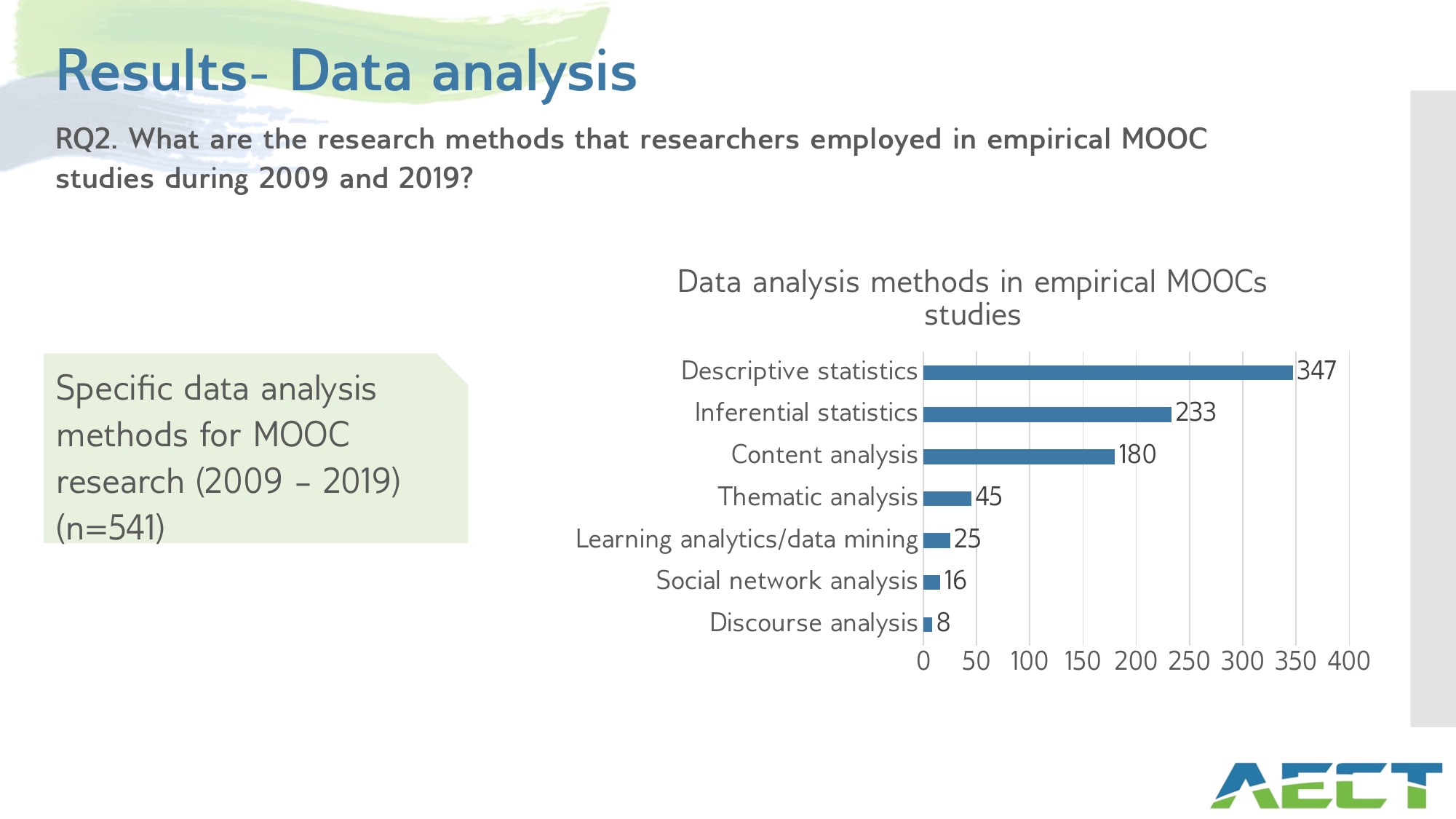

# Results- Data analysis
RQ2. What are the research methods that researchers employed in empirical MOOC studies during 2009 and 2019?

### Chart: Data analysis methods in empirical MOOCs studies

| Category |  |
|---|---|
| Discourse analysis | 8.0 |
| Social network analysis | 16.0 |
| Learning analytics/data mining | 25.0 |
| Thematic analysis | 45.0 |
| Content analysis | 180.0 |
| Inferential statistics | 233.0 |
| Descriptive statistics | 347.0 |
Specific data analysis methods for MOOC research (2009 – 2019) (n=541)